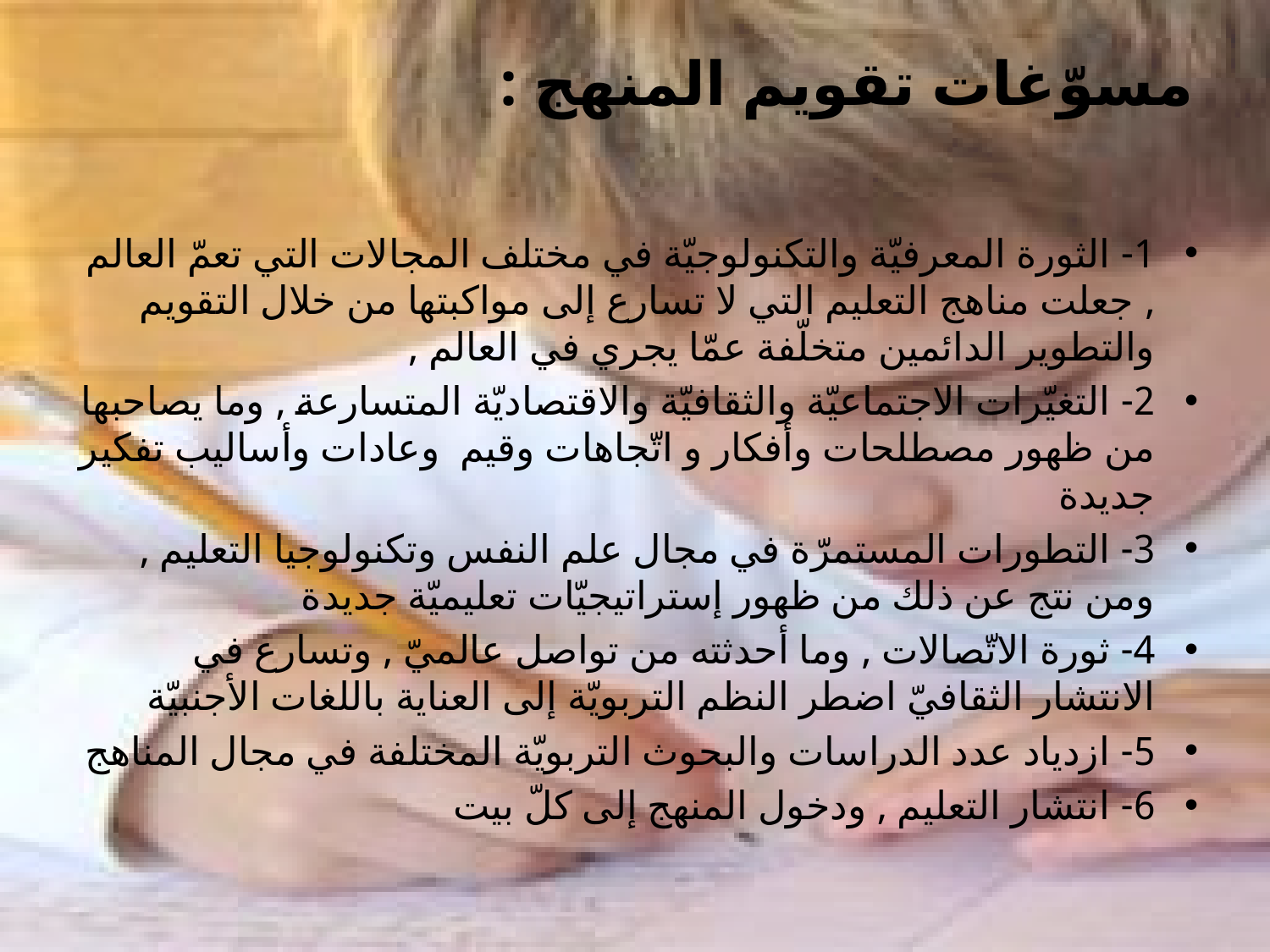

# مسوّغات تقويم المنهج :
1- الثورة المعرفيّة والتكنولوجيّة في مختلف المجالات التي تعمّ العالم , جعلت مناهج التعليم التي لا تسارع إلى مواكبتها من خلال التقويم والتطوير الدائمين متخلّفة عمّا يجري في العالم ,
2- التغيّرات الاجتماعيّة والثقافيّة والاقتصاديّة المتسارعة , وما يصاحبها من ظهور مصطلحات وأفكار و اتّجاهات وقيم  وعادات وأساليب تفكير جديدة
3- التطورات المستمرّة في مجال علم النفس وتكنولوجيا التعليم , ومن نتج عن ذلك من ظهور إستراتيجيّات تعليميّة جديدة
4- ثورة الاتّصالات , وما أحدثته من تواصل عالميّ , وتسارع في الانتشار الثقافيّ اضطر النظم التربويّة إلى العناية باللغات الأجنبيّة
5- ازدياد عدد الدراسات والبحوث التربويّة المختلفة في مجال المناهج
6- انتشار التعليم , ودخول المنهج إلى كلّ بيت